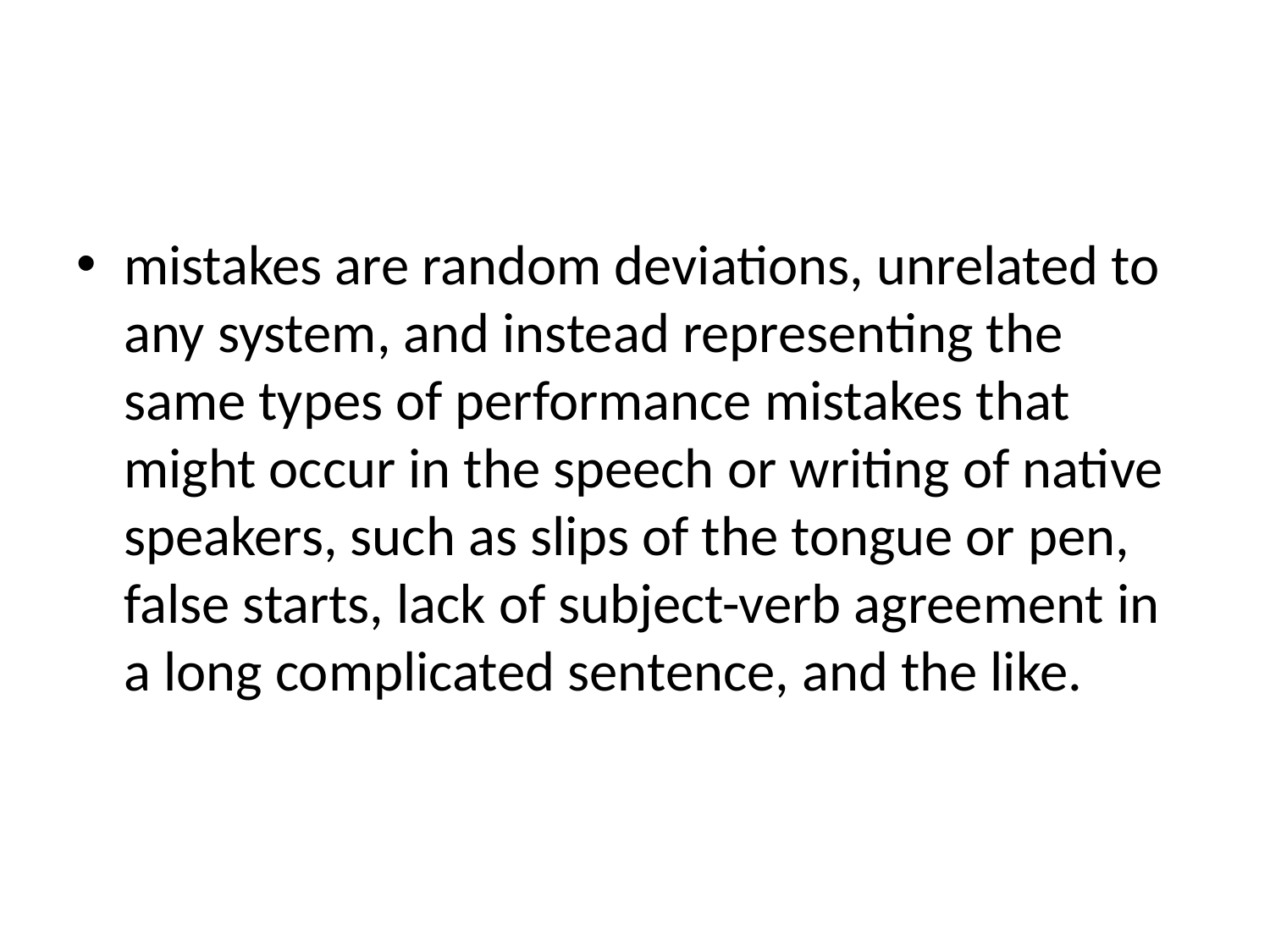

#
mistakes are random deviations, unrelated to any system, and instead representing the same types of performance mistakes that might occur in the speech or writing of native speakers, such as slips of the tongue or pen, false starts, lack of subject-verb agreement in a long complicated sentence, and the like.